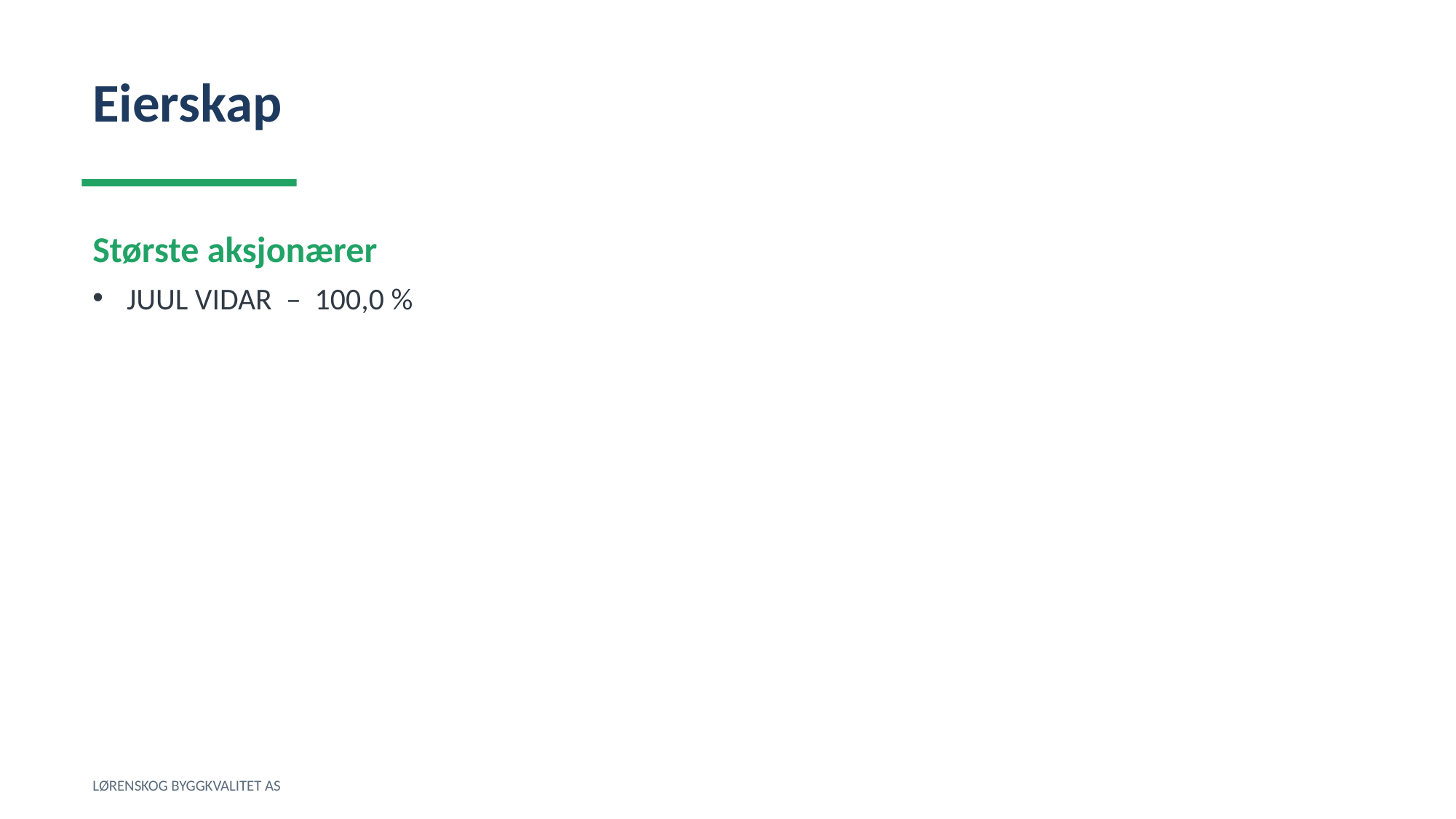

Eierskap

Største aksjonærer
JUUL VIDAR  –  100,0 %
LØRENSKOG BYGGKVALITET AS